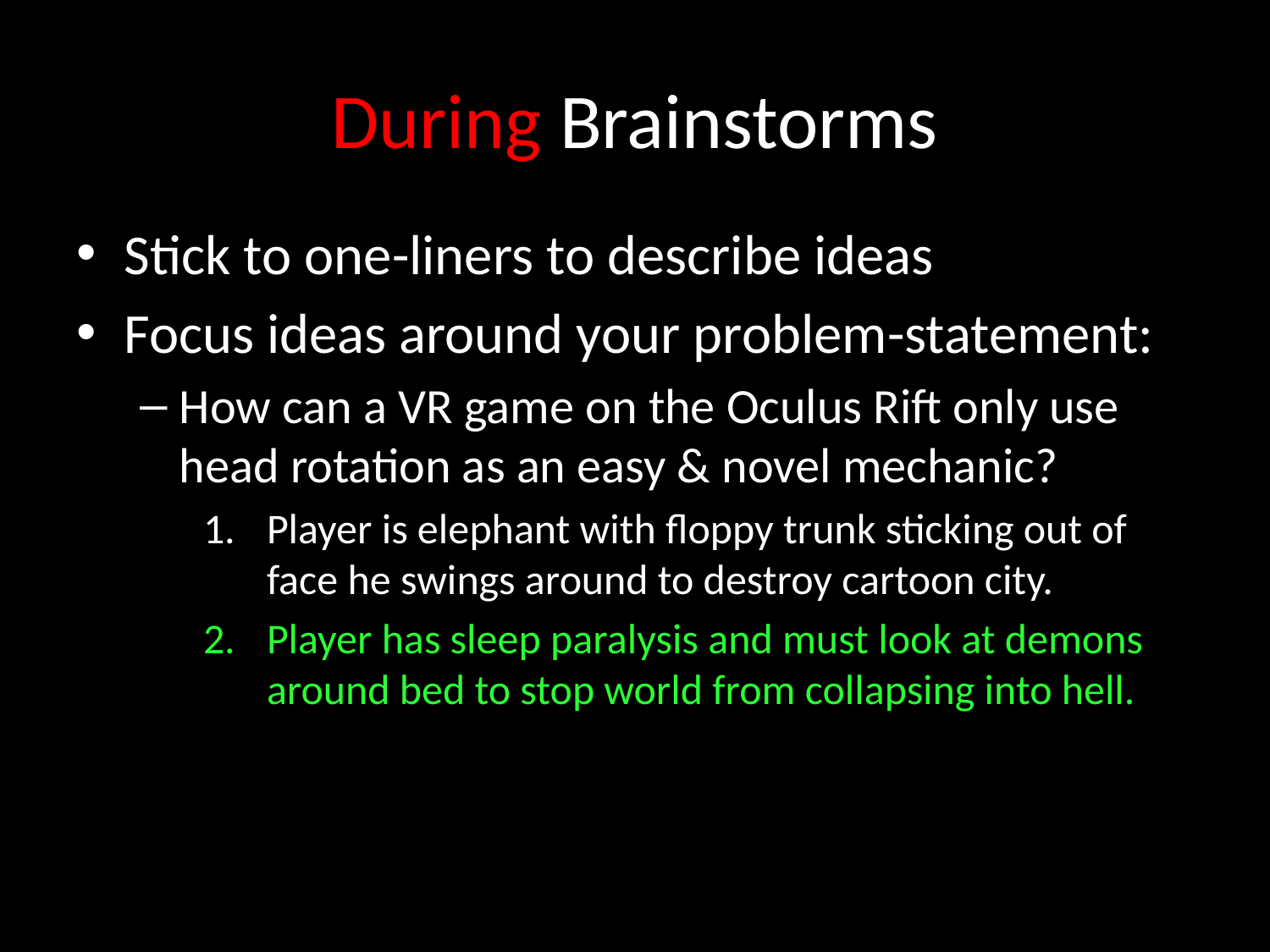

# During Brainstorms
Stick to one-liners to describe ideas
Focus ideas around your problem-statement:
How can a VR game on the Oculus Rift only use head rotation as an easy & novel mechanic?
Player is elephant with floppy trunk sticking out of face he swings around to destroy cartoon city.
Player has sleep paralysis and must look at demons around bed to stop world from collapsing into hell.